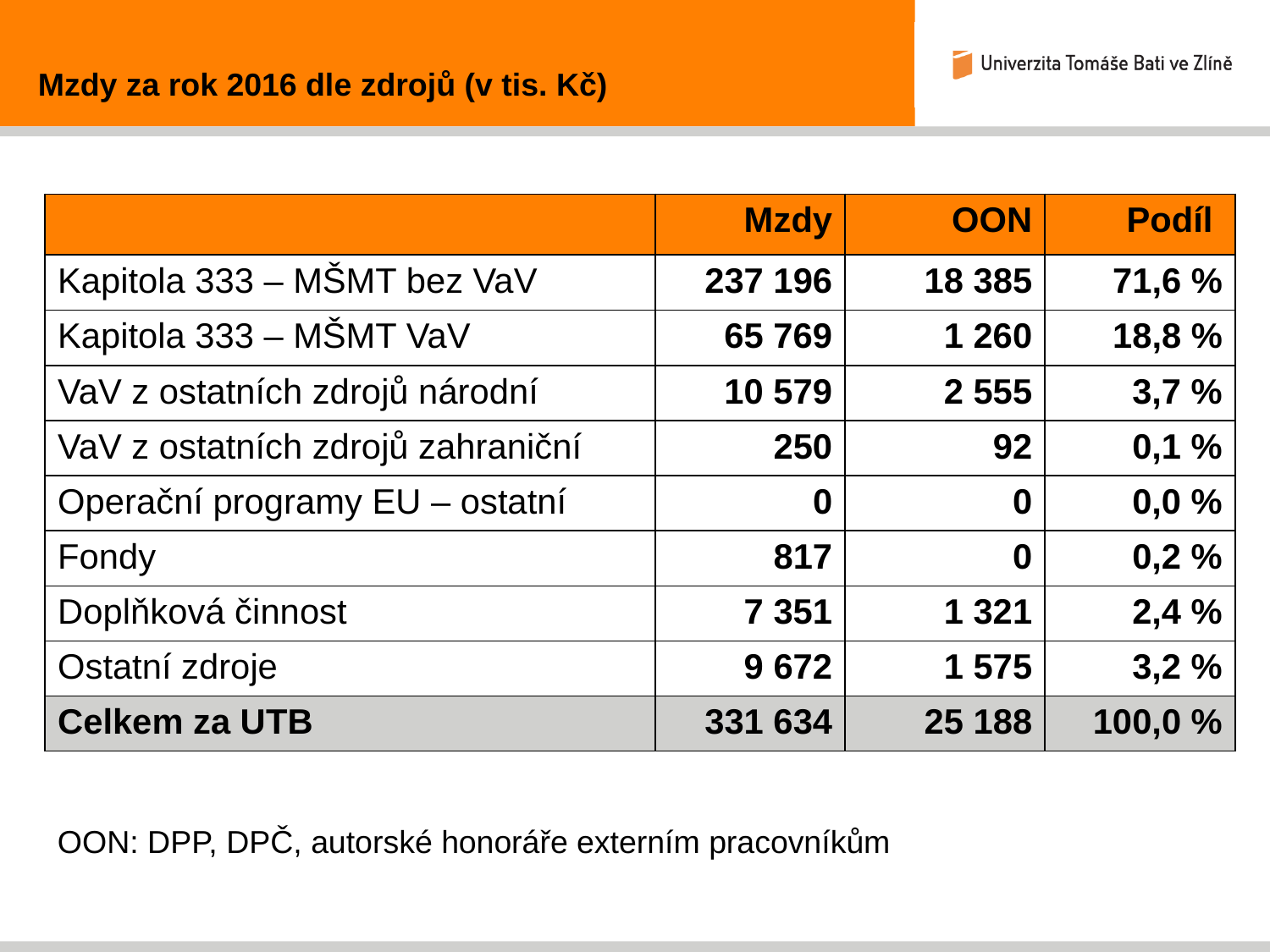

Mzdy za rok 2016 dle zdrojů (v tis. Kč)
|  | Mzdy | OON | Podíl |
| --- | --- | --- | --- |
| Kapitola 333 – MŠMT bez VaV | 237 196 | 18 385 | 71,6 % |
| Kapitola 333 – MŠMT VaV | 65 769 | 1 260 | 18,8 % |
| VaV z ostatních zdrojů národní | 10 579 | 2 555 | 3,7 % |
| VaV z ostatních zdrojů zahraniční | 250 | 92 | 0,1 % |
| Operační programy EU – ostatní | 0 | 0 | 0,0 % |
| Fondy | 817 | 0 | 0,2 % |
| Doplňková činnost | 7 351 | 1 321 | 2,4 % |
| Ostatní zdroje | 9 672 | 1 575 | 3,2 % |
| Celkem za UTB | 331 634 | 25 188 | 100,0 % |
OON: DPP, DPČ, autorské honoráře externím pracovníkům